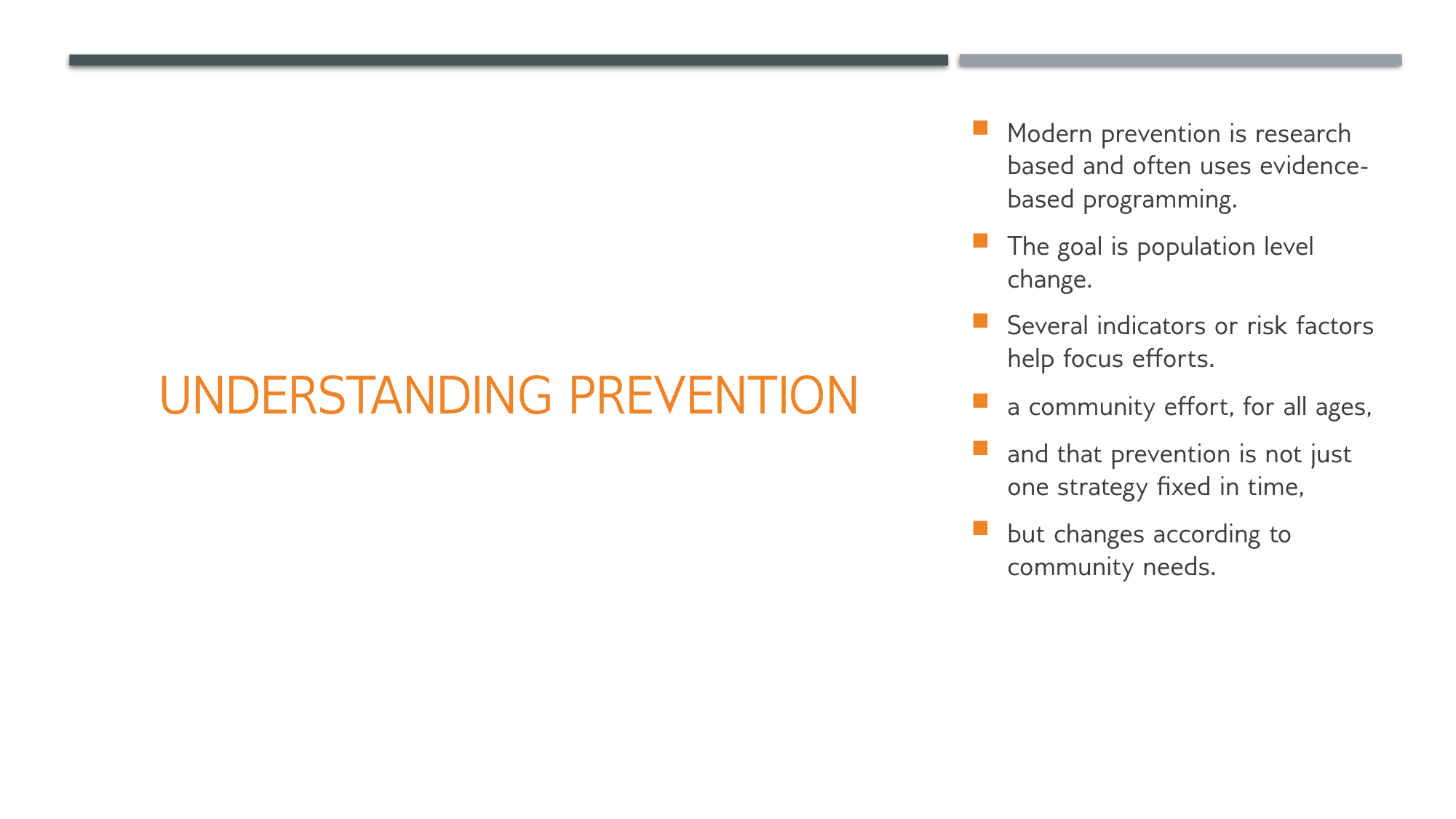

# Understanding Prevention
Modern prevention is research based and often uses evidence-based programming.
The goal is population level change.
Several indicators or risk factors help focus efforts.
a community effort, for all ages,
and that prevention is not just one strategy fixed in time,
but changes according to community needs.